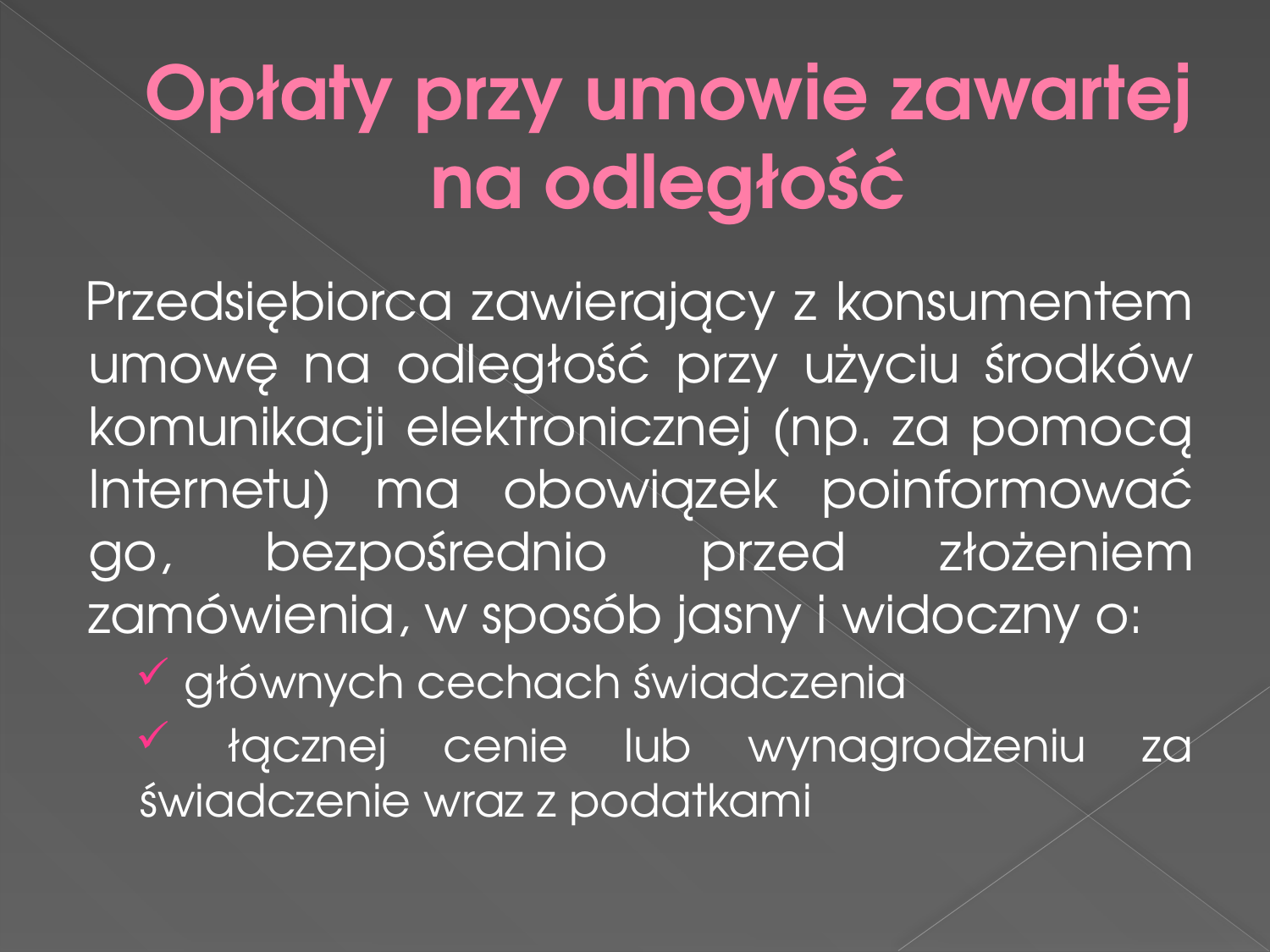

# Opłaty przy umowie zawartej na odległość
Przedsiębiorca zawierający z konsumentem umowę na odległość przy użyciu środków komunikacji elektronicznej (np. za pomocą Internetu) ma obowiązek poinformować go, bezpośrednio przed złożeniem zamówienia, w sposób jasny i widoczny o:
 głównych cechach świadczenia
 łącznej cenie lub wynagrodzeniu za świadczenie wraz z podatkami